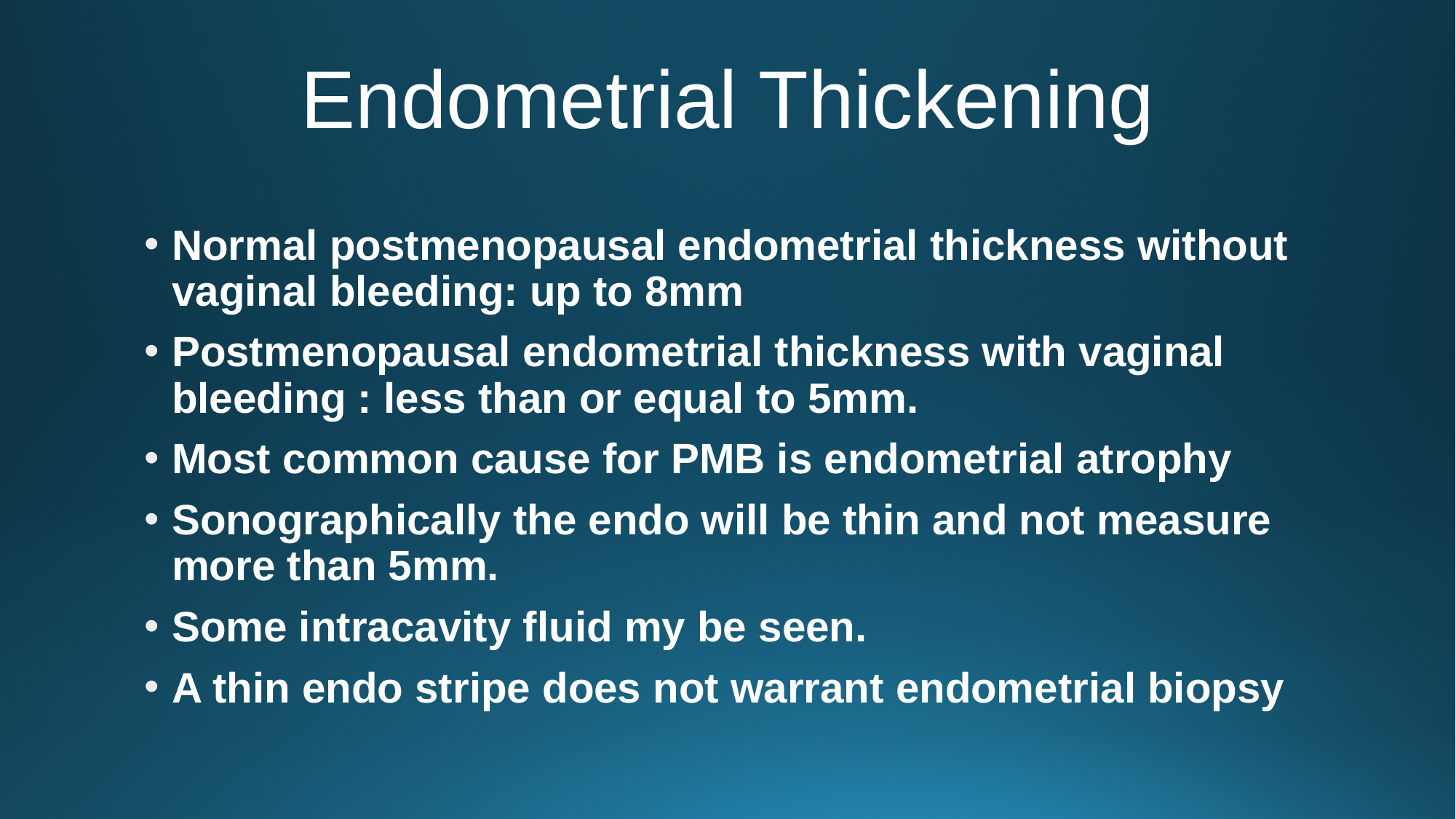

# Endometrial Thickening
Normal postmenopausal endometrial thickness without vaginal bleeding: up to 8mm
Postmenopausal endometrial thickness with vaginal bleeding : less than or equal to 5mm.
Most common cause for PMB is endometrial atrophy
Sonographically the endo will be thin and not measure more than 5mm.
Some intracavity fluid my be seen.
A thin endo stripe does not warrant endometrial biopsy